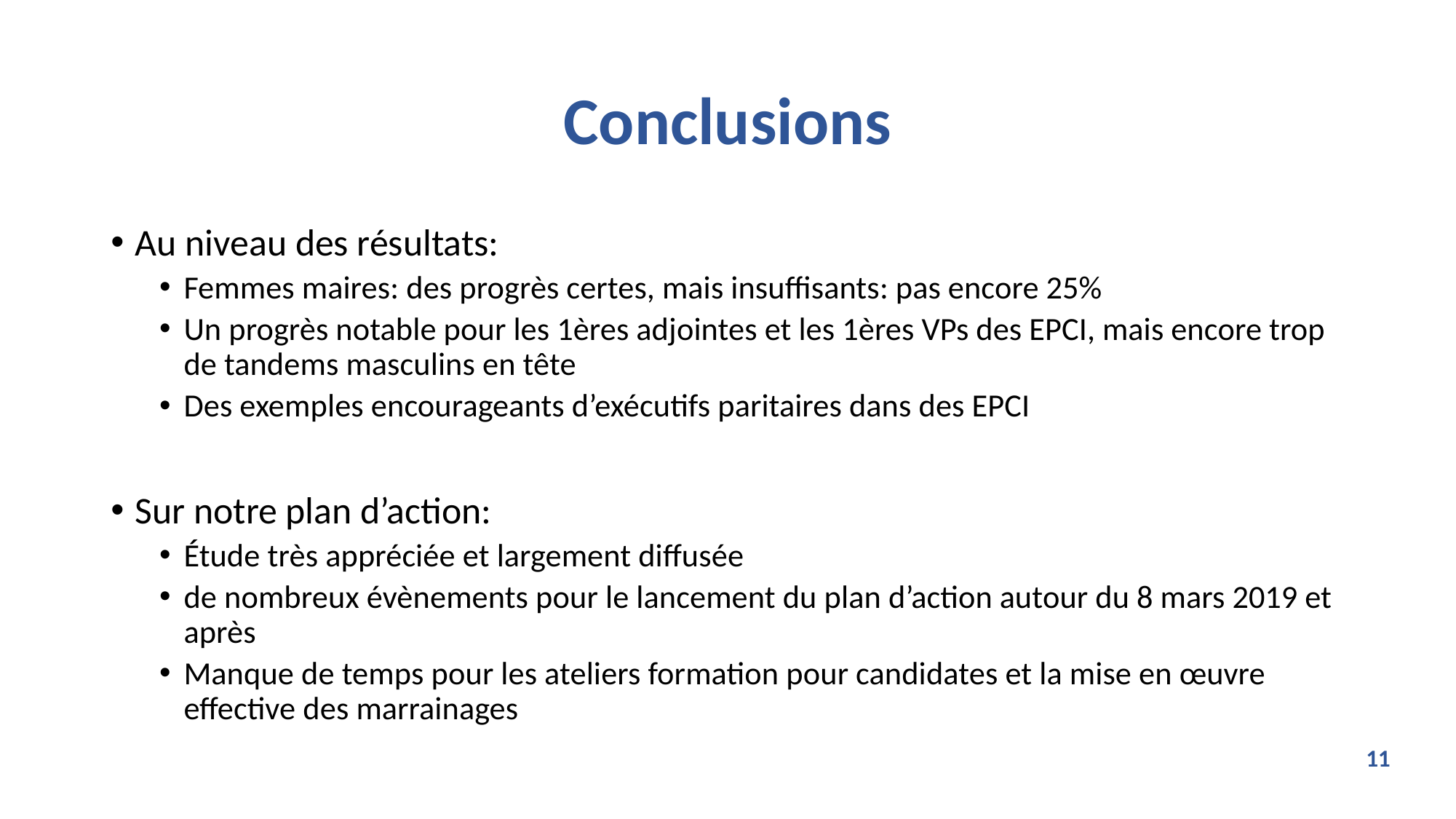

# Conclusions
Au niveau des résultats:
Femmes maires: des progrès certes, mais insuffisants: pas encore 25%
Un progrès notable pour les 1ères adjointes et les 1ères VPs des EPCI, mais encore trop de tandems masculins en tête
Des exemples encourageants d’exécutifs paritaires dans des EPCI

Sur notre plan d’action:
Étude très appréciée et largement diffusée
de nombreux évènements pour le lancement du plan d’action autour du 8 mars 2019 et après
Manque de temps pour les ateliers formation pour candidates et la mise en œuvre effective des marrainages

11